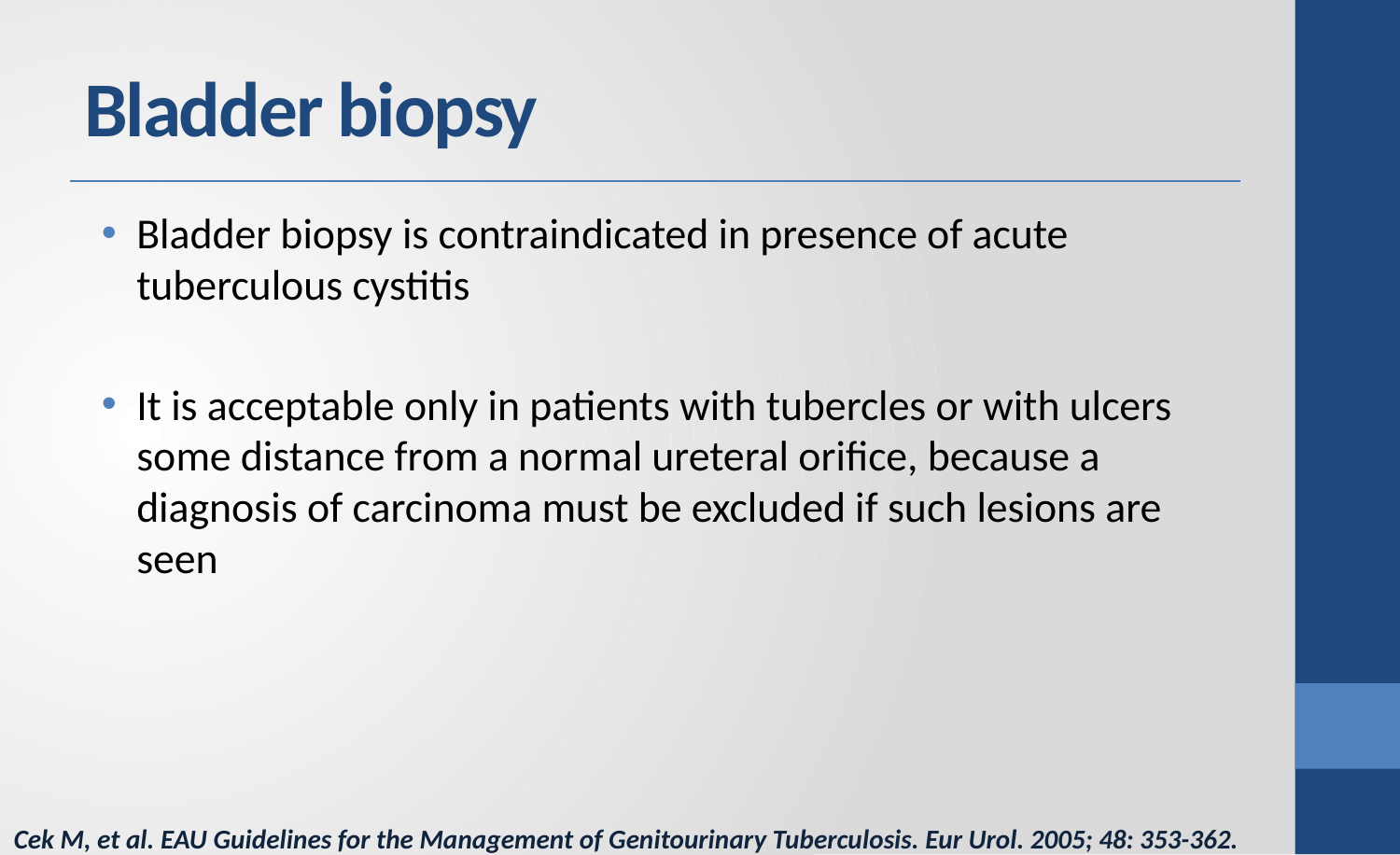

# Bladder biopsy
Bladder biopsy is contraindicated in presence of acute tuberculous cystitis

It is acceptable only in patients with tubercles or with ulcers some distance from a normal ureteral orifice, because a diagnosis of carcinoma must be excluded if such lesions are seen
Cek M, et al. EAU Guidelines for the Management of Genitourinary Tuberculosis. Eur Urol. 2005; 48: 353-362.